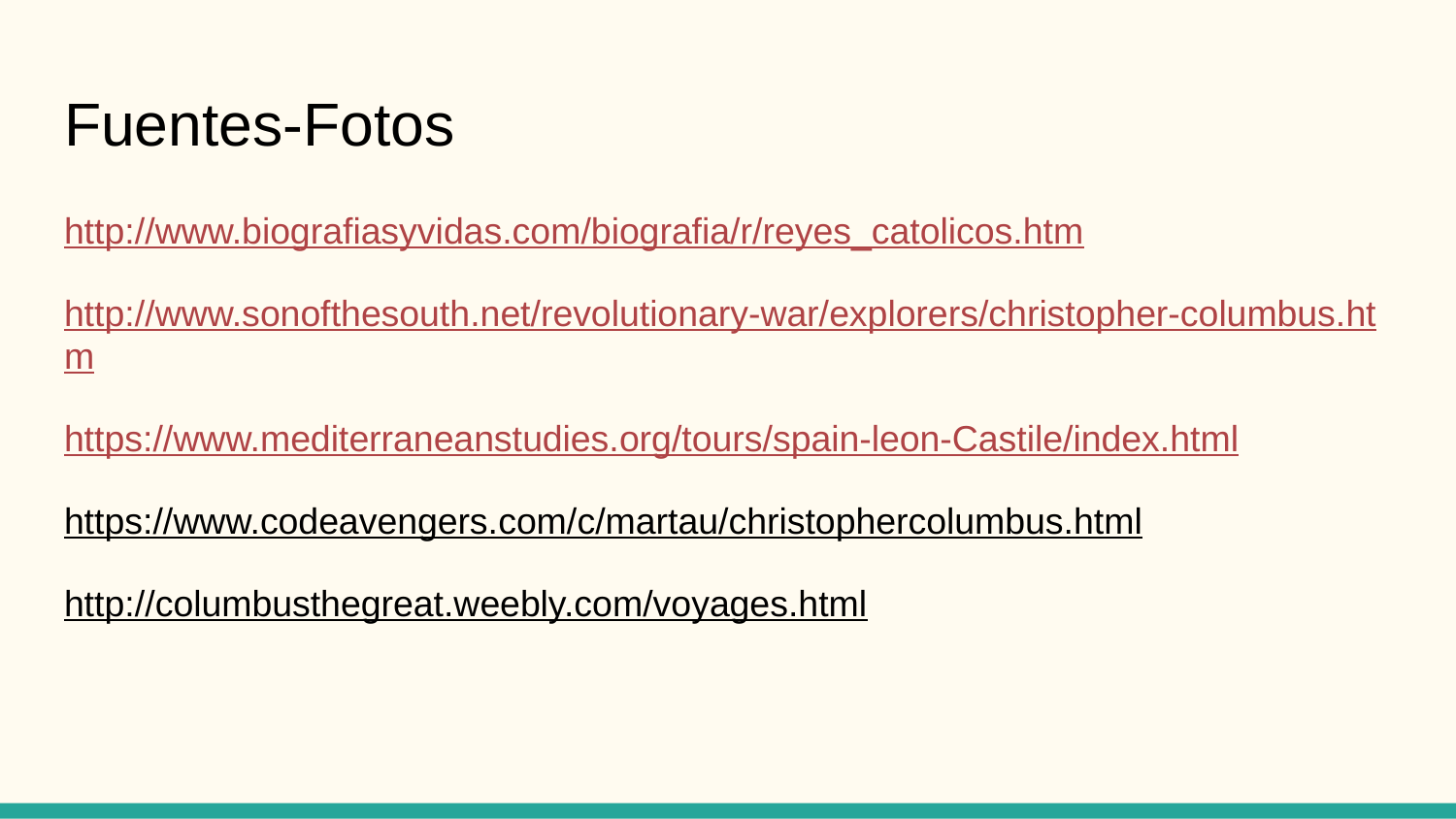

# Fuentes-Fotos
http://www.biografiasyvidas.com/biografia/r/reyes_catolicos.htm
http://www.sonofthesouth.net/revolutionary-war/explorers/christopher-columbus.htm
https://www.mediterraneanstudies.org/tours/spain-leon-Castile/index.html
https://www.codeavengers.com/c/martau/christophercolumbus.html
http://columbusthegreat.weebly.com/voyages.html